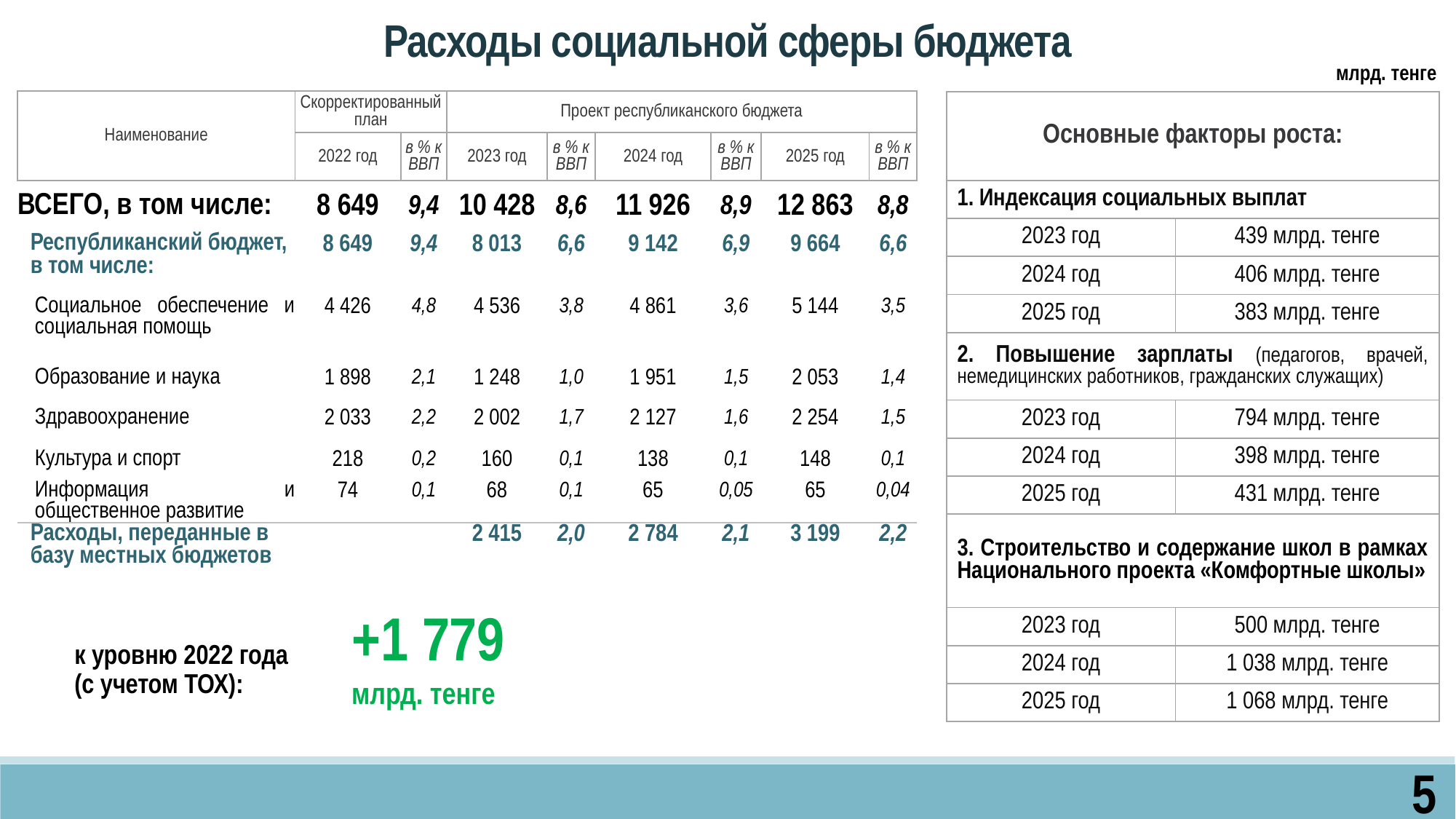

Расходы социальной сферы бюджета
млрд. тенге
| Наименование | Скорректированный план |  | Проект республиканского бюджета |  |  |  |  |  |
| --- | --- | --- | --- | --- | --- | --- | --- | --- |
|  | 2022 год | в % к ВВП | 2023 год | в % к ВВП | 2024 год | в % к ВВП | 2025 год | в % к ВВП |
| ВСЕГО, в том числе: | 8 649 | 9,4 | 10 428 | 8,6 | 11 926 | 8,9 | 12 863 | 8,8 |
| Республиканский бюджет, в том числе: | 8 649 | 9,4 | 8 013 | 6,6 | 9 142 | 6,9 | 9 664 | 6,6 |
| Социальное обеспечение и социальная помощь | 4 426 | 4,8 | 4 536 | 3,8 | 4 861 | 3,6 | 5 144 | 3,5 |
| Образование и наука | 1 898 | 2,1 | 1 248 | 1,0 | 1 951 | 1,5 | 2 053 | 1,4 |
| Здравоохранение | 2 033 | 2,2 | 2 002 | 1,7 | 2 127 | 1,6 | 2 254 | 1,5 |
| Культура и спорт | 218 | 0,2 | 160 | 0,1 | 138 | 0,1 | 148 | 0,1 |
| Информация и общественное развитие | 74 | 0,1 | 68 | 0,1 | 65 | 0,05 | 65 | 0,04 |
| Расходы, переданные в базу местных бюджетов |  |  | 2 415 | 2,0 | 2 784 | 2,1 | 3 199 | 2,2 |
| Основные факторы роста: |  |
| --- | --- |
| 1. Индексация социальных выплат |  |
| 2023 год | 439 млрд. тенге |
| 2024 год | 406 млрд. тенге |
| 2025 год | 383 млрд. тенге |
| 2. Повышение зарплаты (педагогов, врачей, немедицинских работников, гражданских служащих) |  |
| 2023 год | 794 млрд. тенге |
| 2024 год | 398 млрд. тенге |
| 2025 год | 431 млрд. тенге |
| 3. Строительство и содержание школ в рамках Национального проекта «Комфортные школы» |  |
| 2023 год | 500 млрд. тенге |
| 2024 год | 1 038 млрд. тенге |
| 2025 год | 1 068 млрд. тенге |
+1 779
млрд. тенге
к уровню 2022 года
(с учетом ТОХ):
5